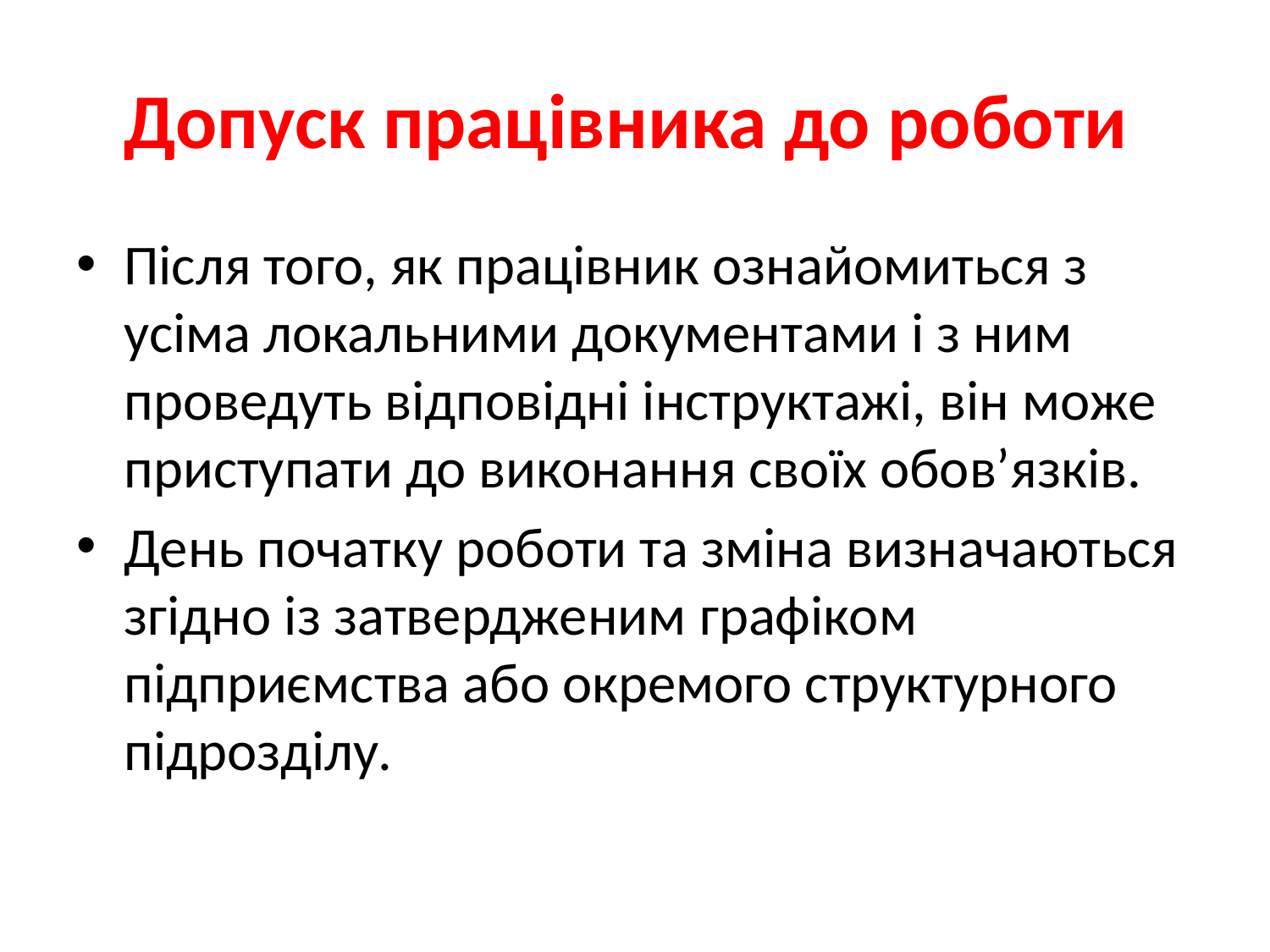

# Допуск працівника до роботи
Після того, як працівник ознайомиться з усіма локальними документами і з ним проведуть відповідні інструктажі, він може приступати до виконання своїх обов’язків.
День початку роботи та зміна визначаються згідно із затвердженим графіком підприємства або окремого структурного підрозділу.